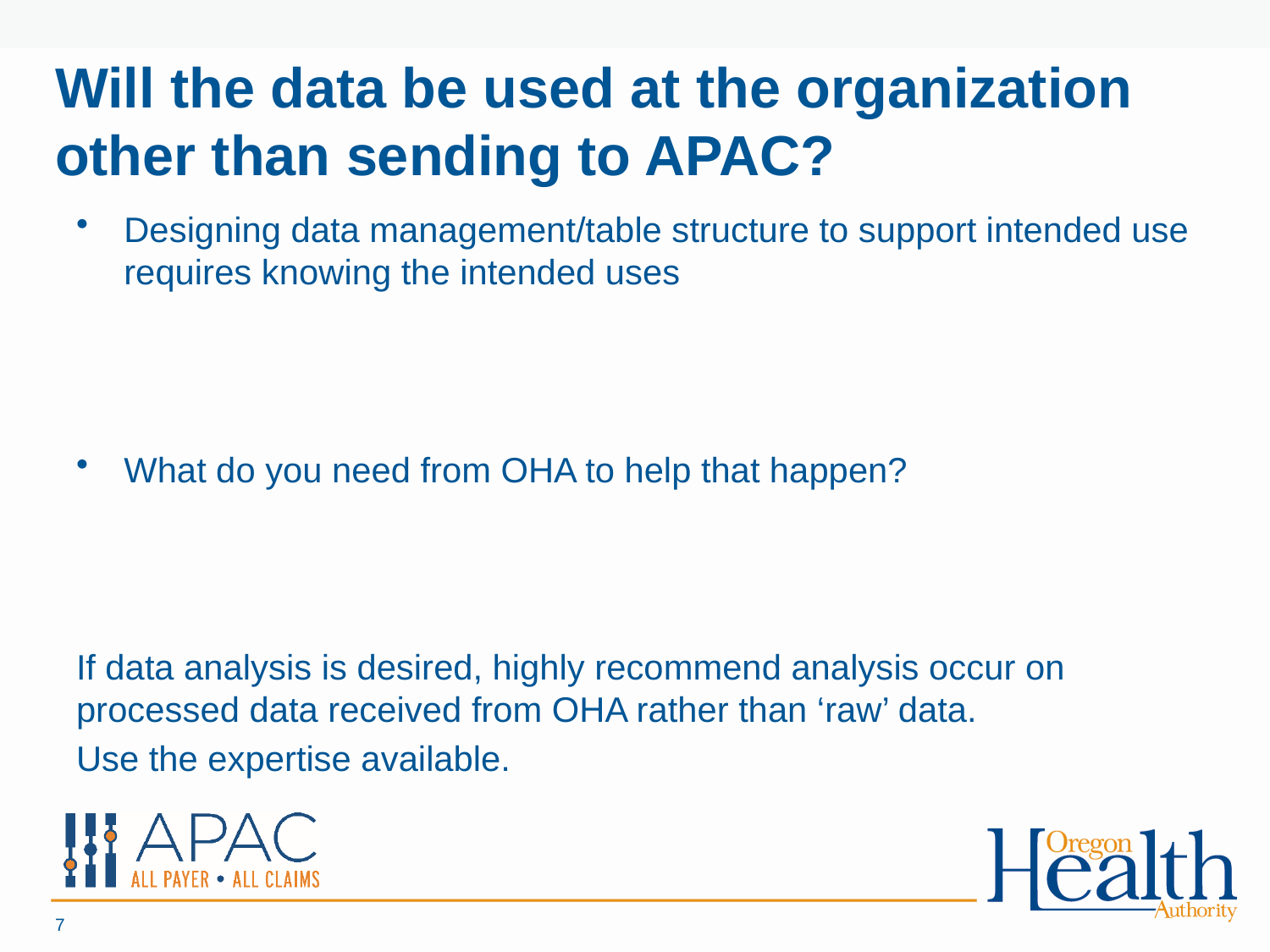

# Will the data be used at the organization other than sending to APAC?
Designing data management/table structure to support intended use requires knowing the intended uses

What do you need from OHA to help that happen?

If data analysis is desired, highly recommend analysis occur on processed data received from OHA rather than ‘raw’ data.
Use the expertise available.
7